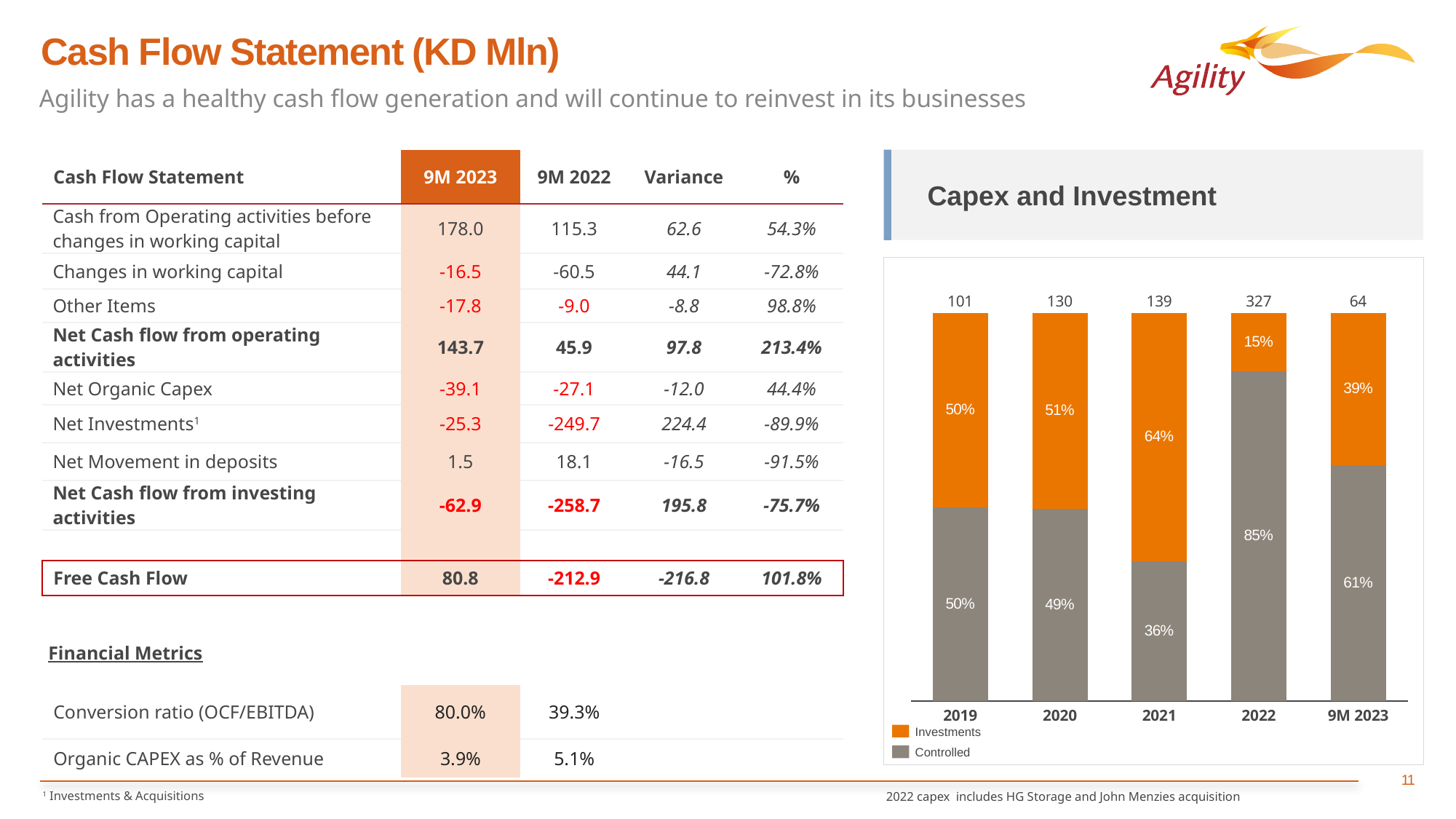

Cash Flow Statement (KD Mln)
Agility has a healthy cash flow generation and will continue to reinvest in its businesses
Capex and Investment

| Cash Flow Statement | 9M 2023 | 9M 2022 | Variance | % |
| --- | --- | --- | --- | --- |
| Cash from Operating activities before changes in working capital | 178.0 | 115.3 | 62.6 | 54.3% |
| Changes in working capital | -16.5 | -60.5 | 44.1 | -72.8% |
| Other Items | -17.8 | -9.0 | -8.8 | 98.8% |
| Net Cash flow from operating activities | 143.7 | 45.9 | 97.8 | 213.4% |
| Net Organic Capex | -39.1 | -27.1 | -12.0 | 44.4% |
| Net Investments1 | -25.3 | -249.7 | 224.4 | -89.9% |
| Net Movement in deposits | 1.5 | 18.1 | -16.5 | -91.5% |
| Net Cash flow from investing activities | -62.9 | -258.7 | 195.8 | -75.7% |
|  |  |  |  |  |
| Free Cash Flow | 80.8 | -212.9 | -216.8 | 101.8% |
|  |  |  |  |  |
|  |  |  |  |  |
| Conversion ratio (OCF/EBITDA) | 80.0% | 39.3% |  |  |
| Organic CAPEX as % of Revenue | 3.9% | 5.1% |  |  |

### Chart

| Category |  |  |
|---|---|---|
101
130
139
327
64

Financial Metrics
2019
2020
2021
2022
9M 2023
Investments

Controlled

1 Investments & Acquisitions
2022 capex  includes HG Storage and John Menzies acquisition